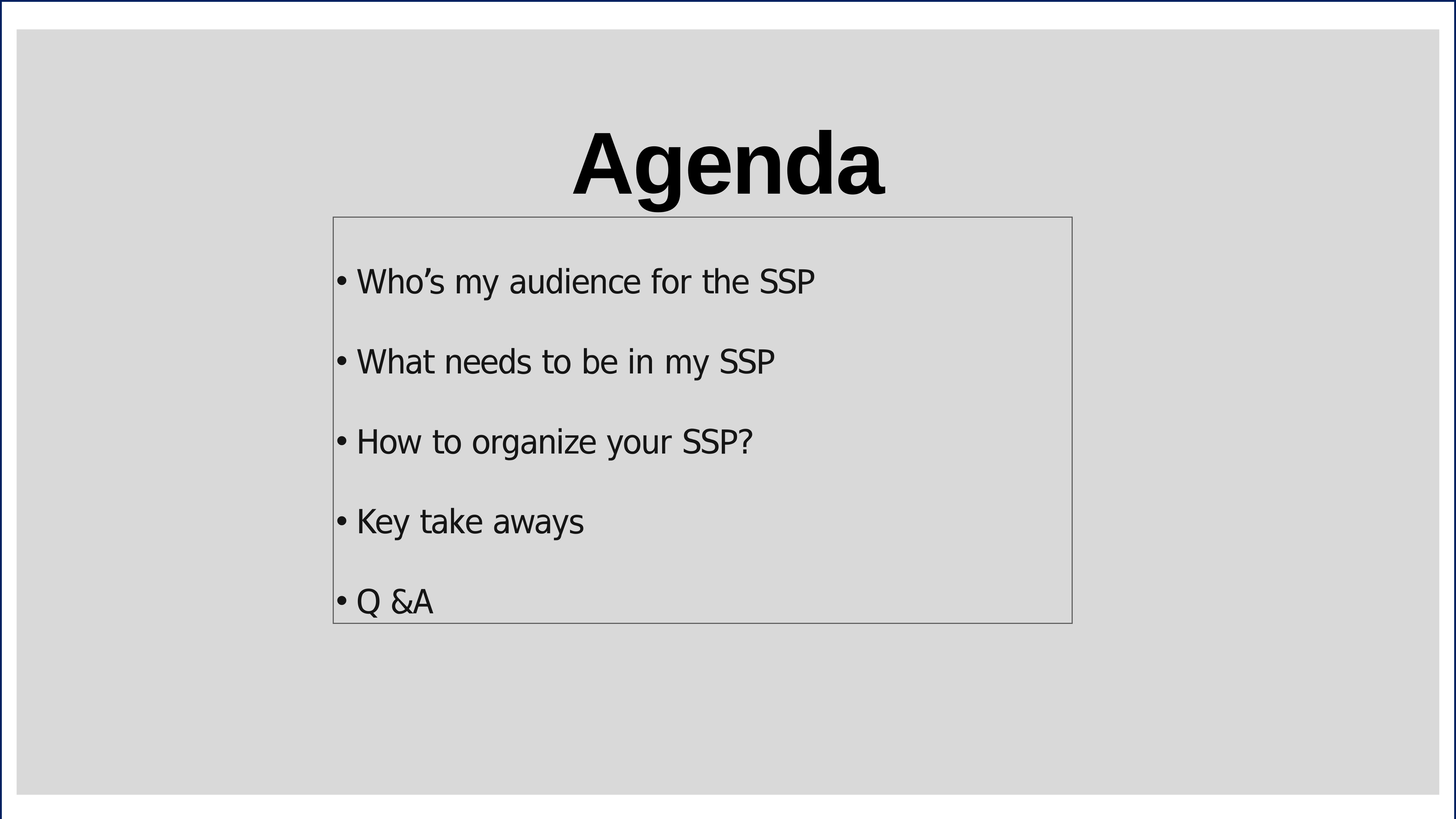

# Agenda
Who’s my audience for the SSP
What needs to be in my SSP
How to organize your SSP?
Key take aways
Q &A